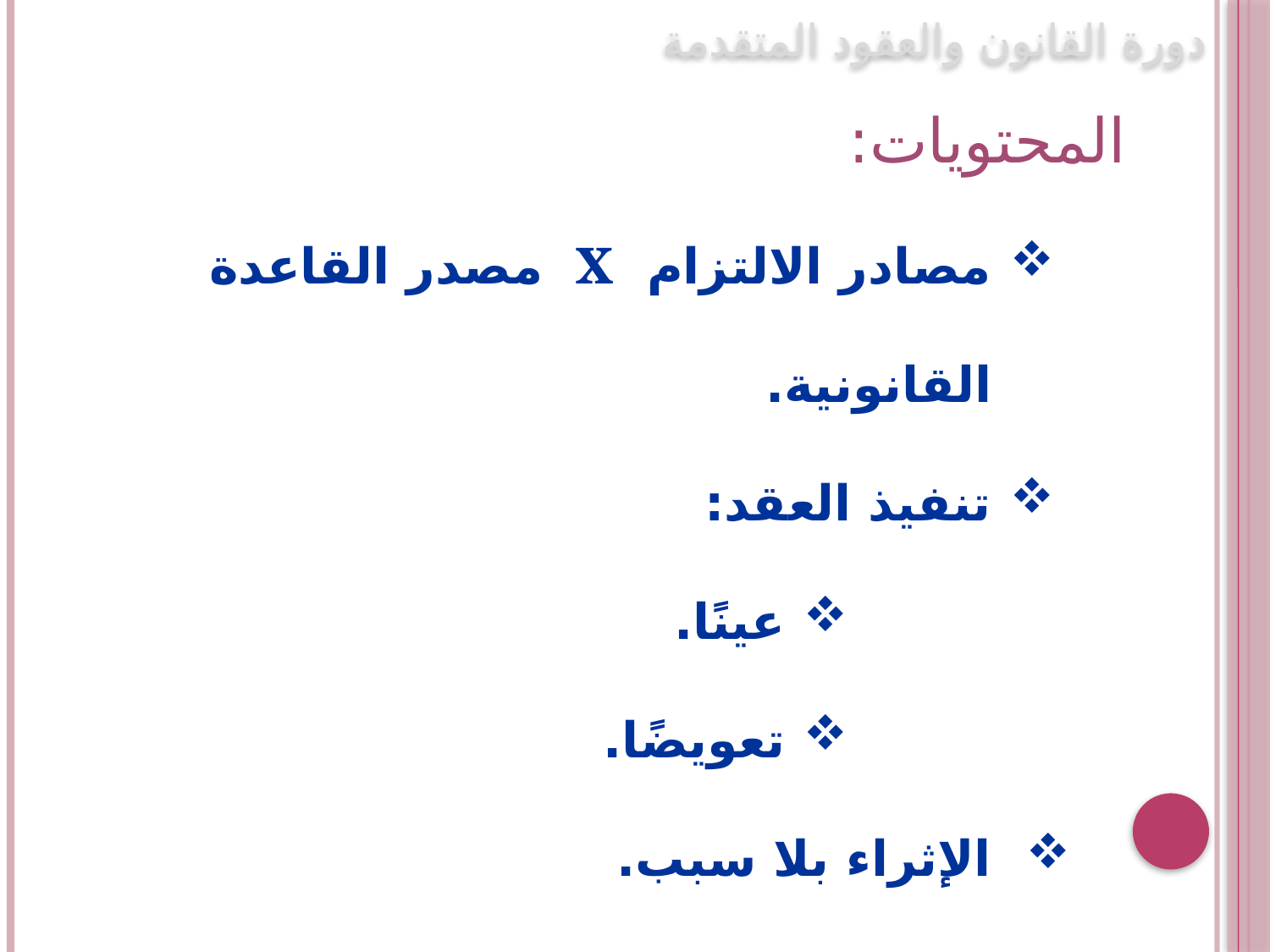

دورة القانون والعقود المتقدمة

المحتويات:
مصادر الالتزام  X  مصدر القاعدة القانونية.
تنفيذ العقد:
عينًا.
تعويضًا.
الإثراء بلا سبب.